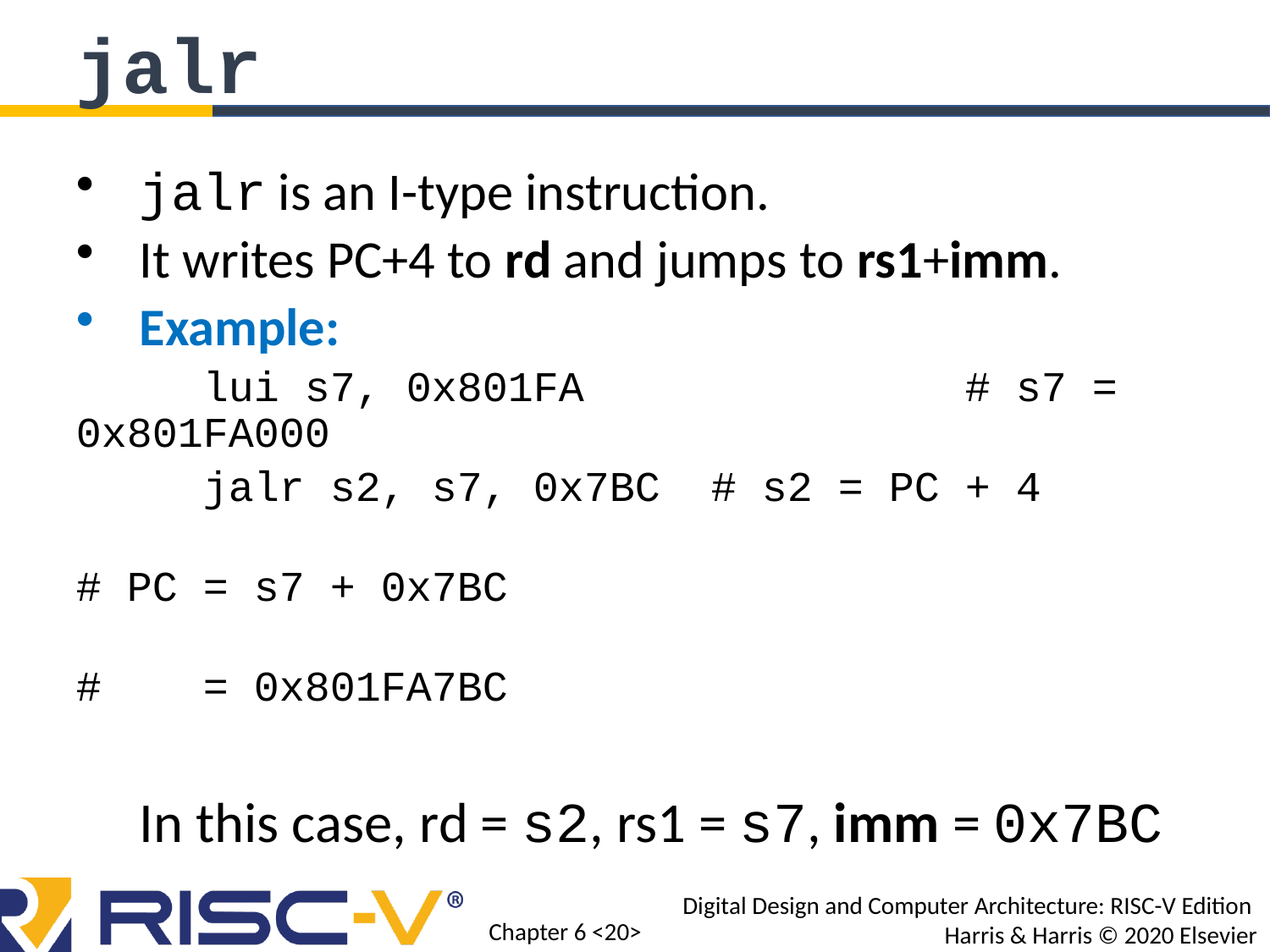

jalr
jalr is an I-type instruction.
It writes PC+4 to rd and jumps to rs1+imm.
Example:
	lui s7, 0x801FA			# s7 = 0x801FA000
	jalr s2, s7, 0x7BC	# s2 = PC + 4
									# PC = s7 + 0x7BC
									#    = 0x801FA7BC

     In this case, rd = s2, rs1 = s7, imm = 0x7BC